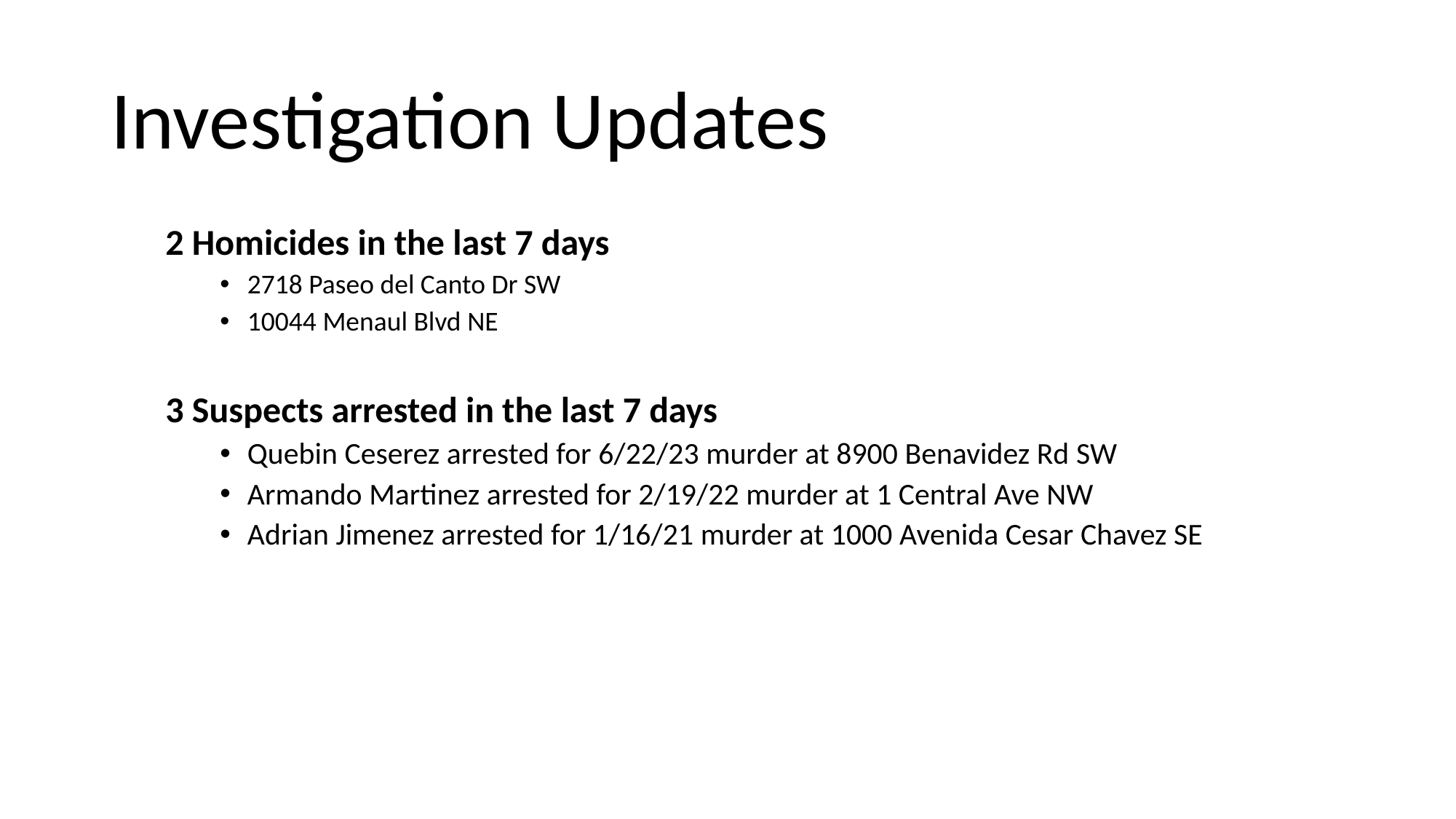

# Investigation Updates
2 Homicides in the last 7 days
2718 Paseo del Canto Dr SW
10044 Menaul Blvd NE

3 Suspects arrested in the last 7 days
Quebin Ceserez arrested for 6/22/23 murder at 8900 Benavidez Rd SW
Armando Martinez arrested for 2/19/22 murder at 1 Central Ave NW
Adrian Jimenez arrested for 1/16/21 murder at 1000 Avenida Cesar Chavez SE